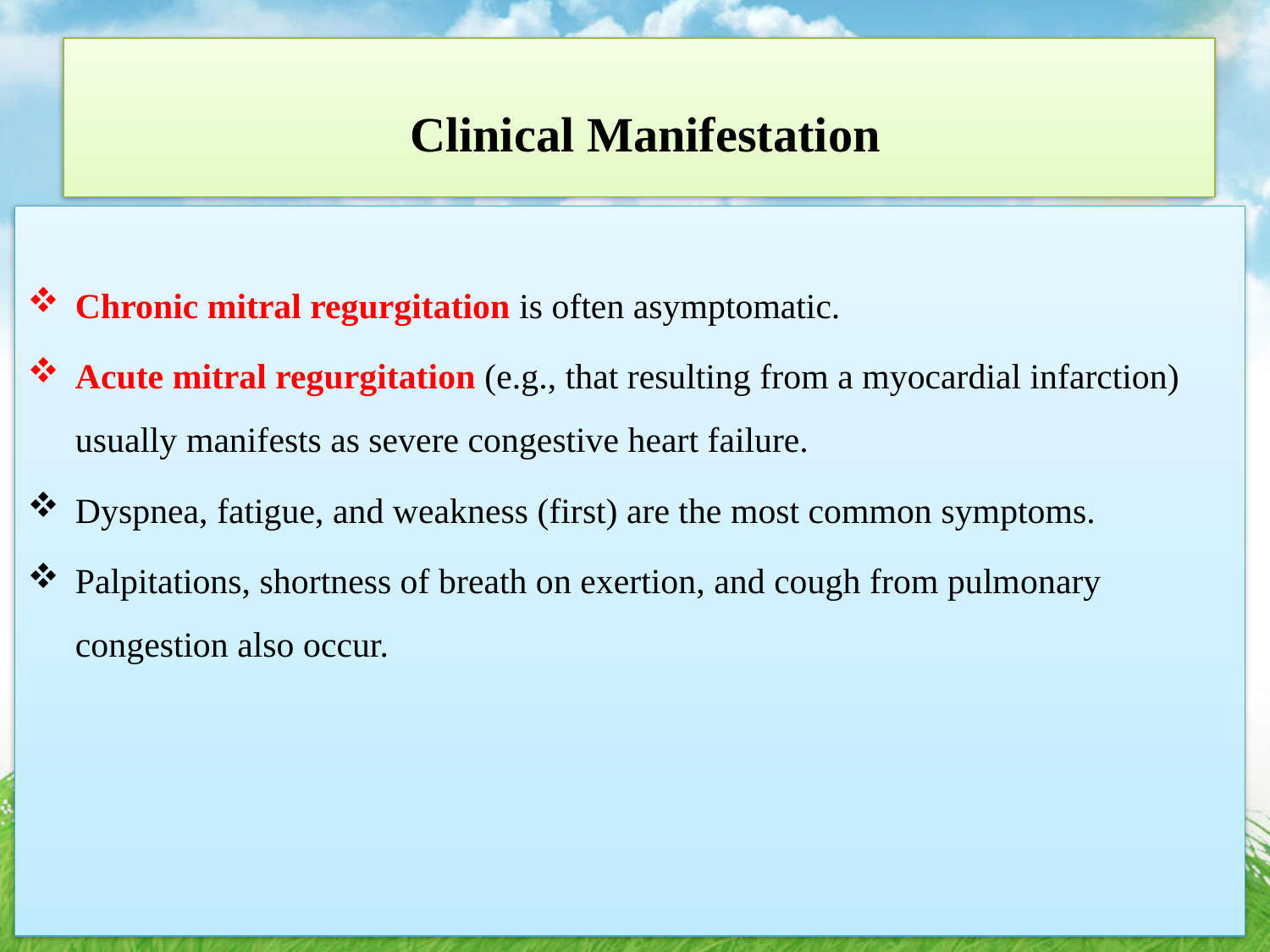

# Clinical Manifestation

Chronic mitral regurgitation is often asymptomatic.
Acute mitral regurgitation (e.g., that resulting from a myocardial infarction) usually manifests as severe congestive heart failure.
Dyspnea, fatigue, and weakness (first) are the most common symptoms.
Palpitations, shortness of breath on exertion, and cough from pulmonary congestion also occur.